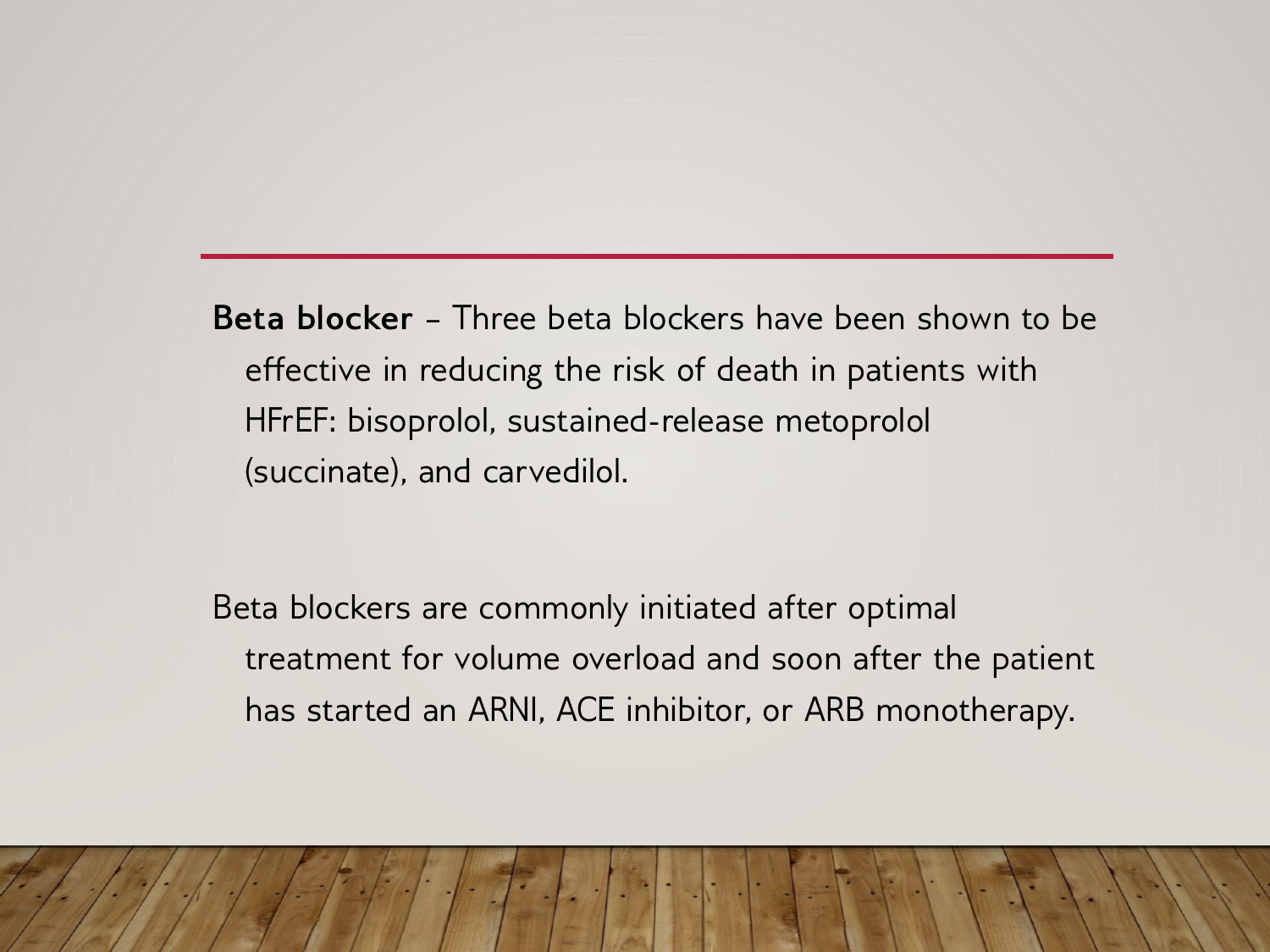

Beta blocker – Three beta blockers have been shown to be effective in reducing the risk of death in patients with HFrEF: bisoprolol, sustained-release metoprolol (succinate), and carvedilol.

Beta blockers are commonly initiated after optimal treatment for volume overload and soon after the patient has started an ARNI, ACE inhibitor, or ARB monotherapy.